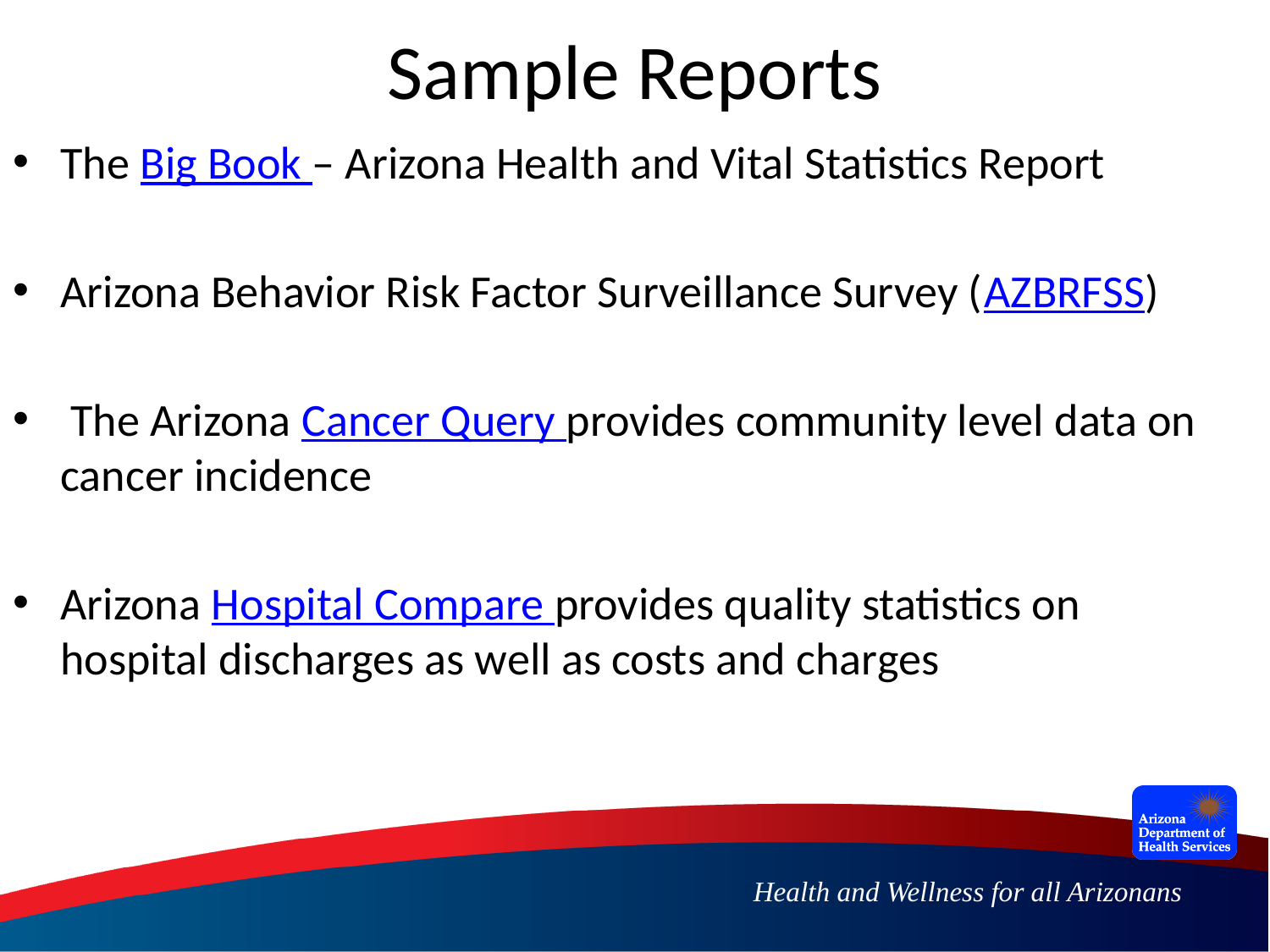

# Sample Reports
The Big Book – Arizona Health and Vital Statistics Report

Arizona Behavior Risk Factor Surveillance Survey (AZBRFSS)

 The Arizona Cancer Query provides community level data on cancer incidence

Arizona Hospital Compare provides quality statistics on hospital discharges as well as costs and charges